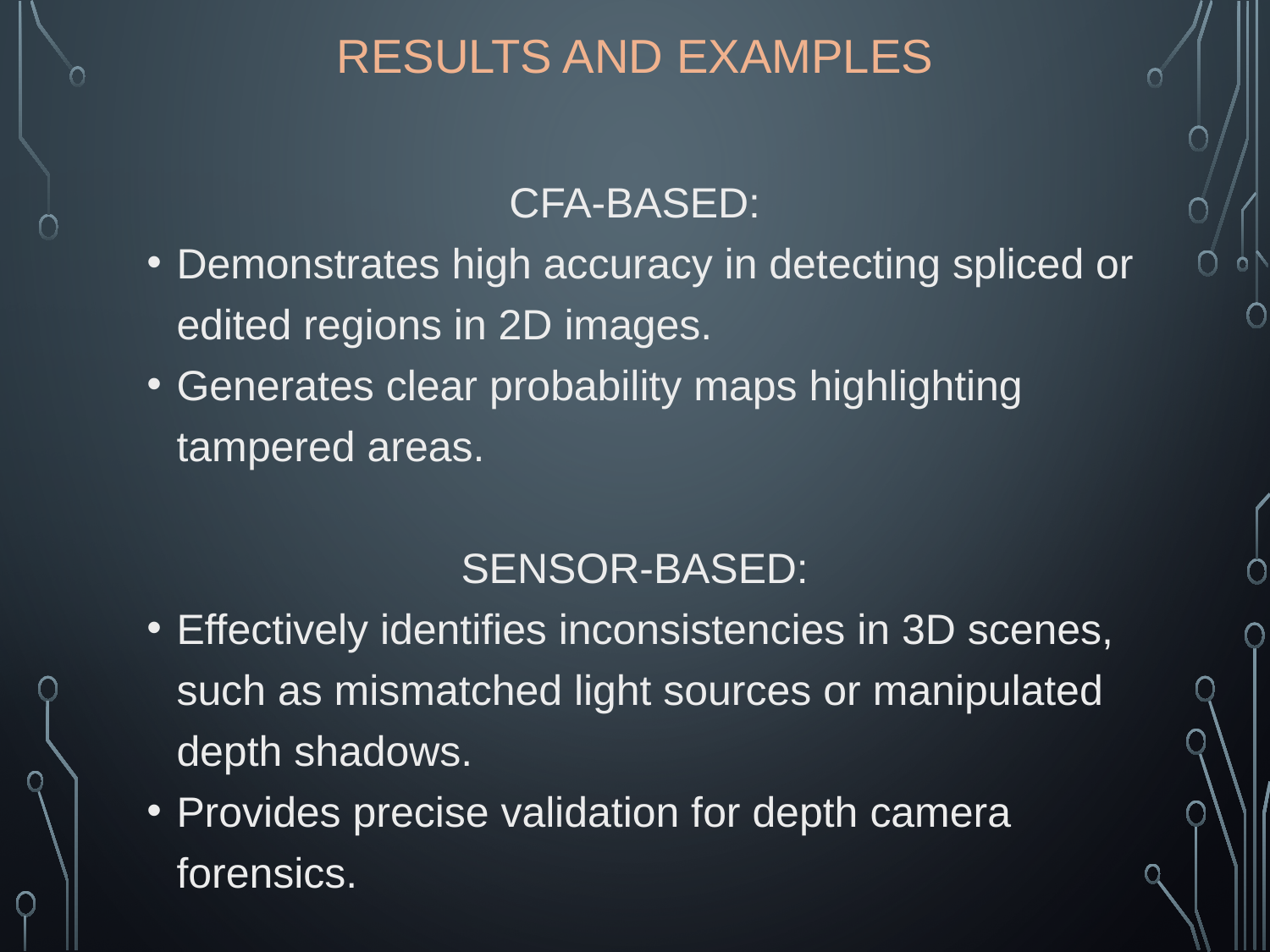

RESULTS AND EXAMPLES

CFA-BASED:
Demonstrates high accuracy in detecting spliced or edited regions in 2D images.
Generates clear probability maps highlighting tampered areas.

SENSOR-BASED:
Effectively identifies inconsistencies in 3D scenes, such as mismatched light sources or manipulated depth shadows.
Provides precise validation for depth camera forensics.